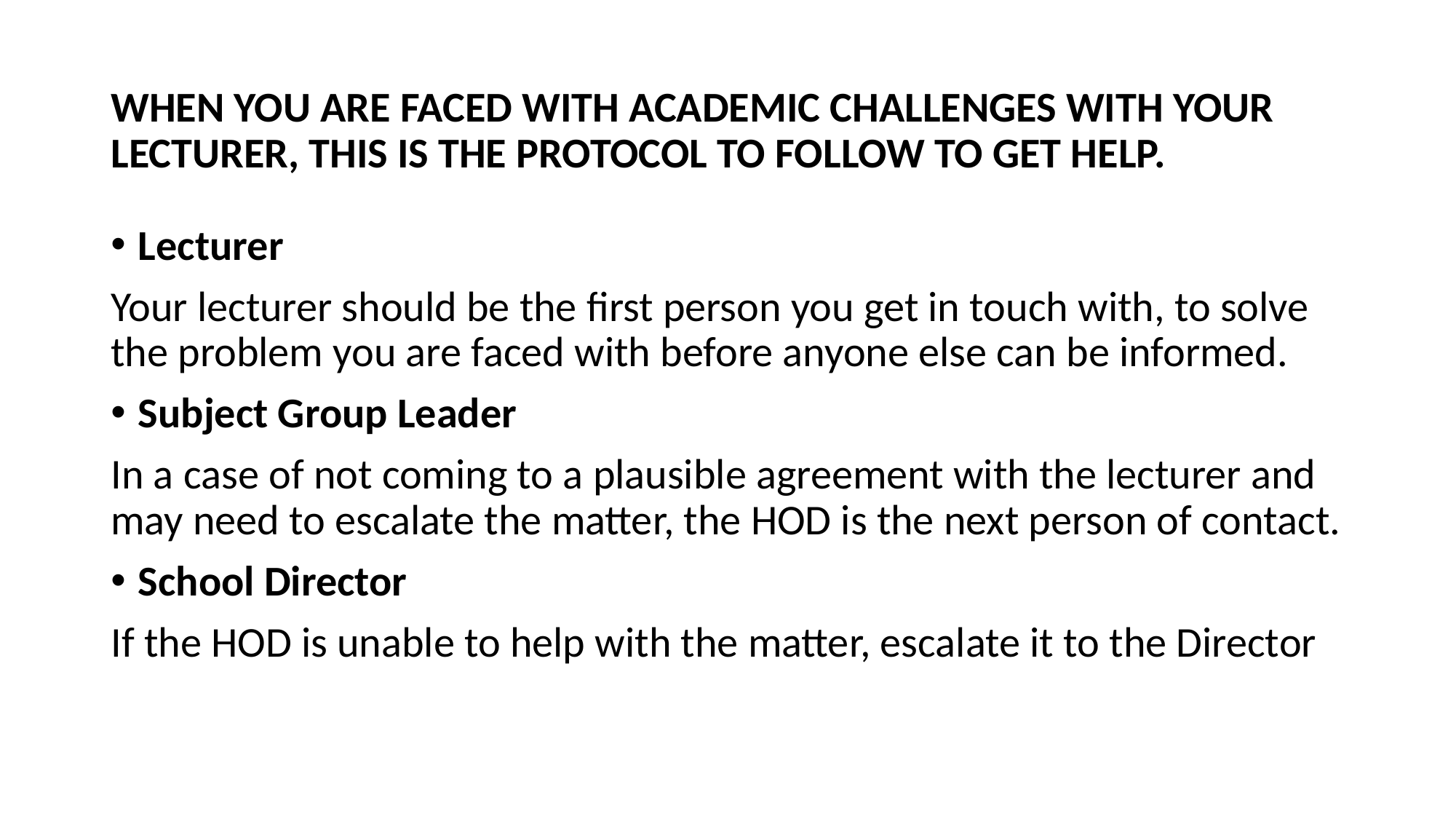

# WHEN YOU ARE FACED WITH ACADEMIC CHALLENGES WITH YOUR LECTURER, THIS IS THE PROTOCOL TO FOLLOW TO GET HELP.
Lecturer
Your lecturer should be the first person you get in touch with, to solve the problem you are faced with before anyone else can be informed.
Subject Group Leader
In a case of not coming to a plausible agreement with the lecturer and may need to escalate the matter, the HOD is the next person of contact.
School Director
If the HOD is unable to help with the matter, escalate it to the Director